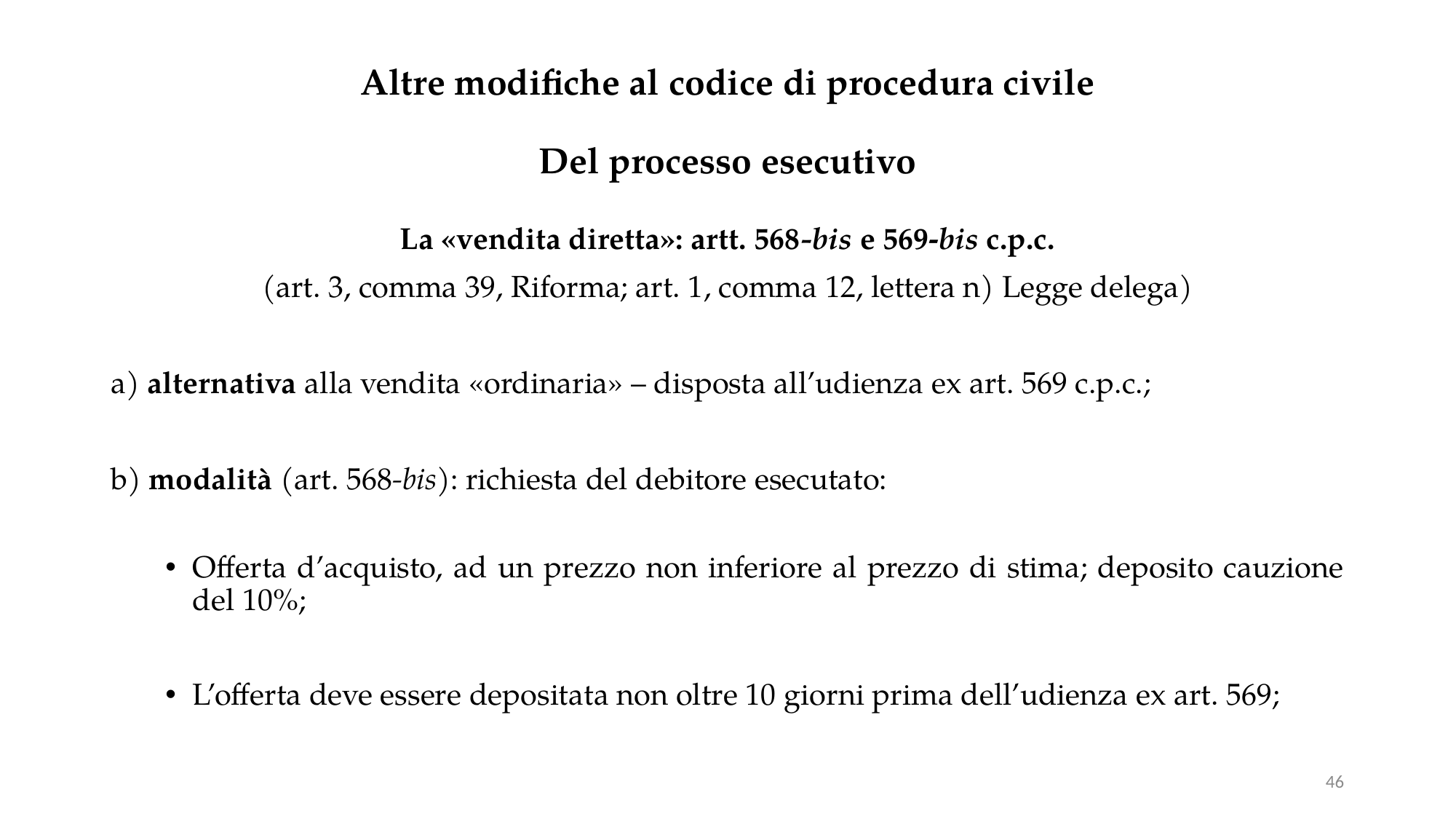

# Altre modifiche al codice di procedura civile Del processo esecutivo
La «vendita diretta»: artt. 568-bis e 569-bis c.p.c.
(art. 3, comma 39, Riforma; art. 1, comma 12, lettera n) Legge delega)

a) alternativa alla vendita «ordinaria» – disposta all’udienza ex art. 569 c.p.c.;

b) modalità (art. 568-bis): richiesta del debitore esecutato:

Offerta d’acquisto, ad un prezzo non inferiore al prezzo di stima; deposito cauzione del 10%;

L’offerta deve essere depositata non oltre 10 giorni prima dell’udienza ex art. 569;
46